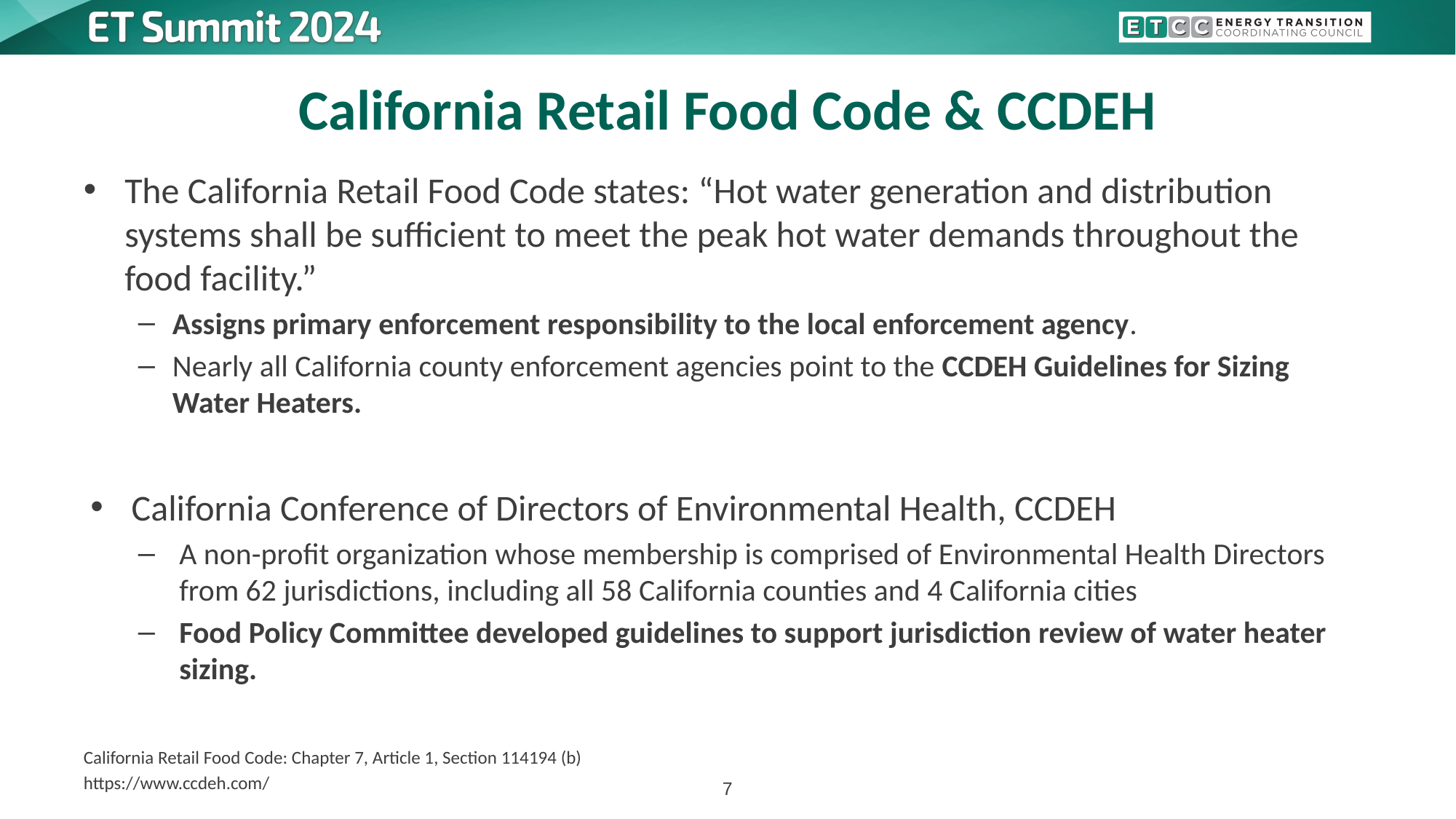

# California Retail Food Code & CCDEH
The California Retail Food Code states: “Hot water generation and distribution systems shall be sufficient to meet the peak hot water demands throughout the food facility.”
Assigns primary enforcement responsibility to the local enforcement agency.
Nearly all California county enforcement agencies point to the CCDEH Guidelines for Sizing Water Heaters.

California Conference of Directors of Environmental Health, CCDEH
A non-profit organization whose membership is comprised of Environmental Health Directors from 62 jurisdictions, including all 58 California counties and 4 California cities
Food Policy Committee developed guidelines to support jurisdiction review of water heater sizing.

California Retail Food Code: Chapter 7, Article 1, Section 114194 (b)
https://www.ccdeh.com/